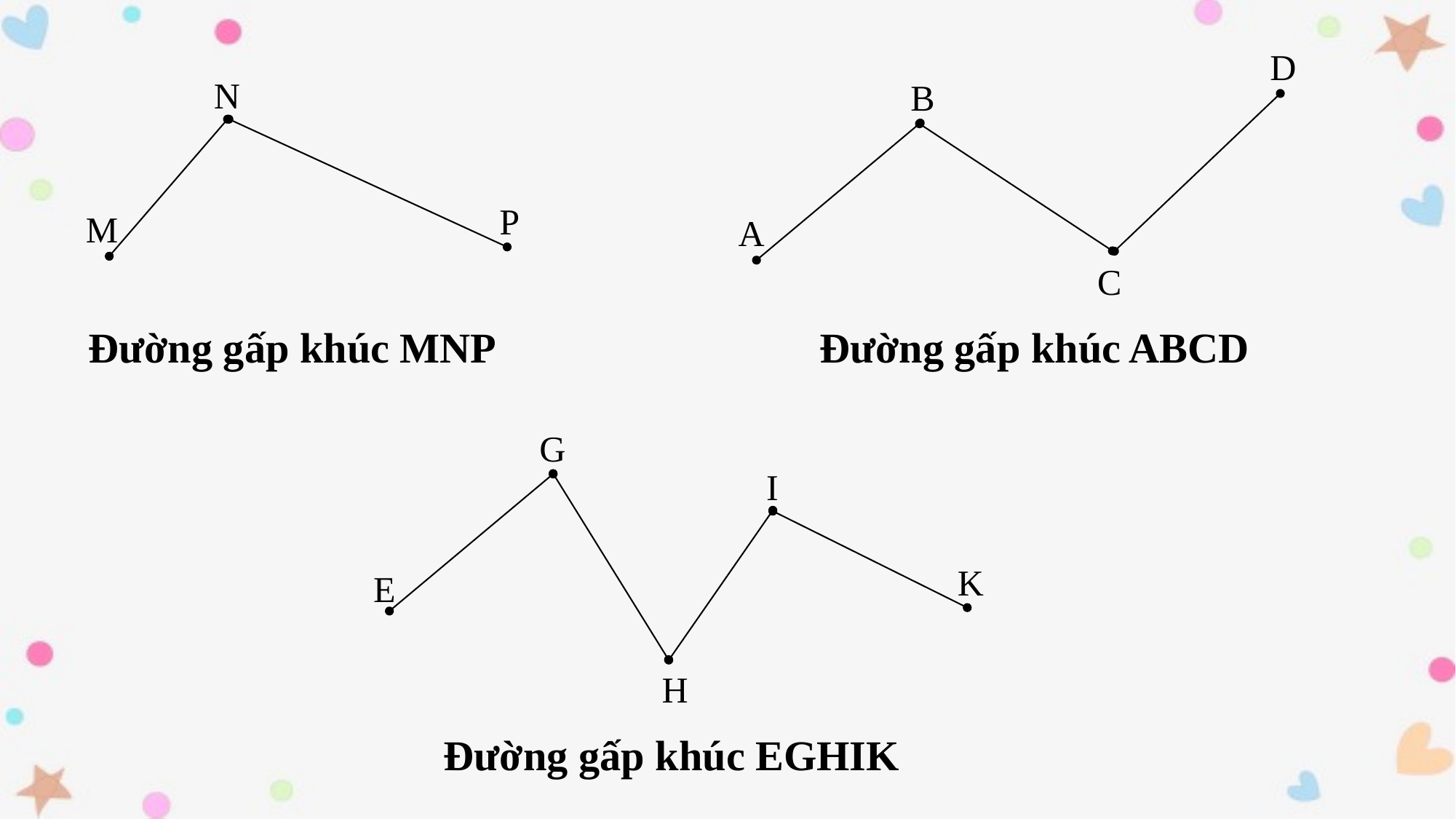

D
N
B
P
M
A
C
Đường gấp khúc MNP
Đường gấp khúc ABCD
G
I
K
E
H
Đường gấp khúc EGHIK